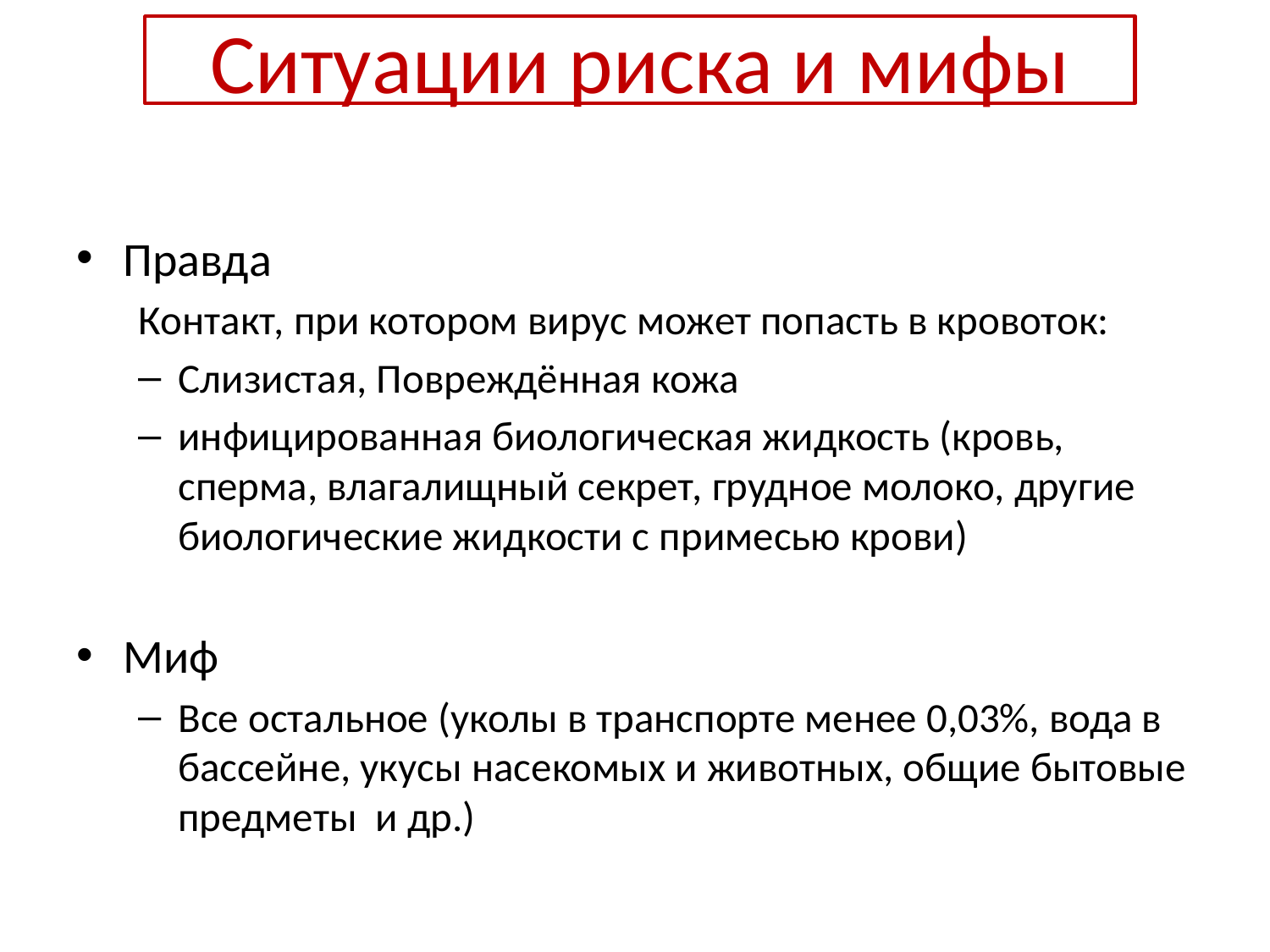

Ситуации риска и мифы
Правда
Контакт, при котором вирус может попасть в кровоток:
Слизистая, Повреждённая кожа
инфицированная биологическая жидкость (кровь, сперма, влагалищный секрет, грудное молоко, другие биологические жидкости с примесью крови)

Миф
Все остальное (уколы в транспорте менее 0,03%, вода в бассейне, укусы насекомых и животных, общие бытовые предметы  и др.)